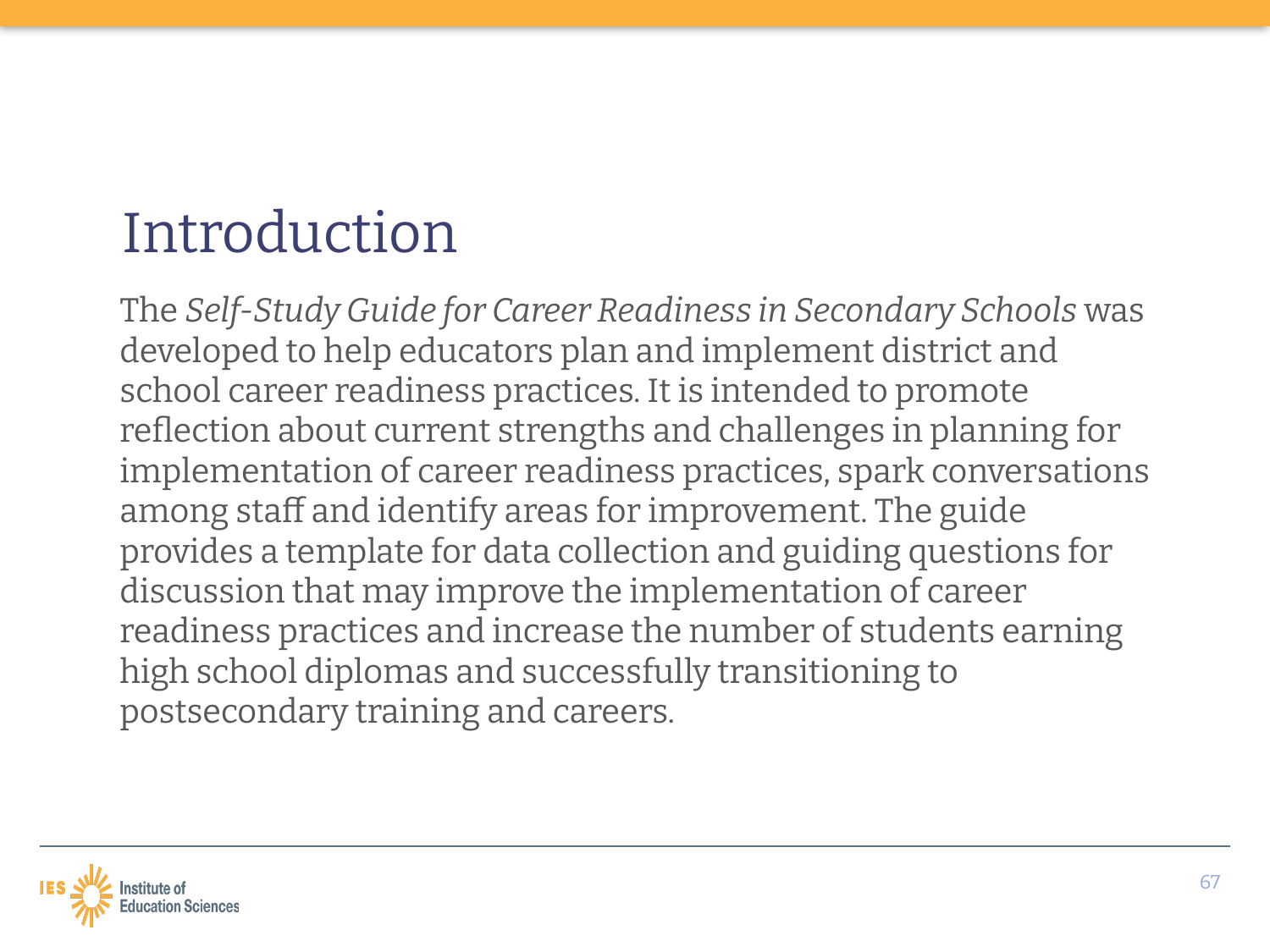

Introduction
The Self-Study Guide for Career Readiness in Secondary Schools was developed to help educators plan and implement district and school career readiness practices. It is intended to promote reflection about current strengths and challenges in planning for implementation of career readiness practices, spark conversations among staff and identify areas for improvement. The guide provides a template for data collection and guiding questions for discussion that may improve the implementation of career readiness practices and increase the number of students earning high school diplomas and successfully transitioning to postsecondary training and careers.